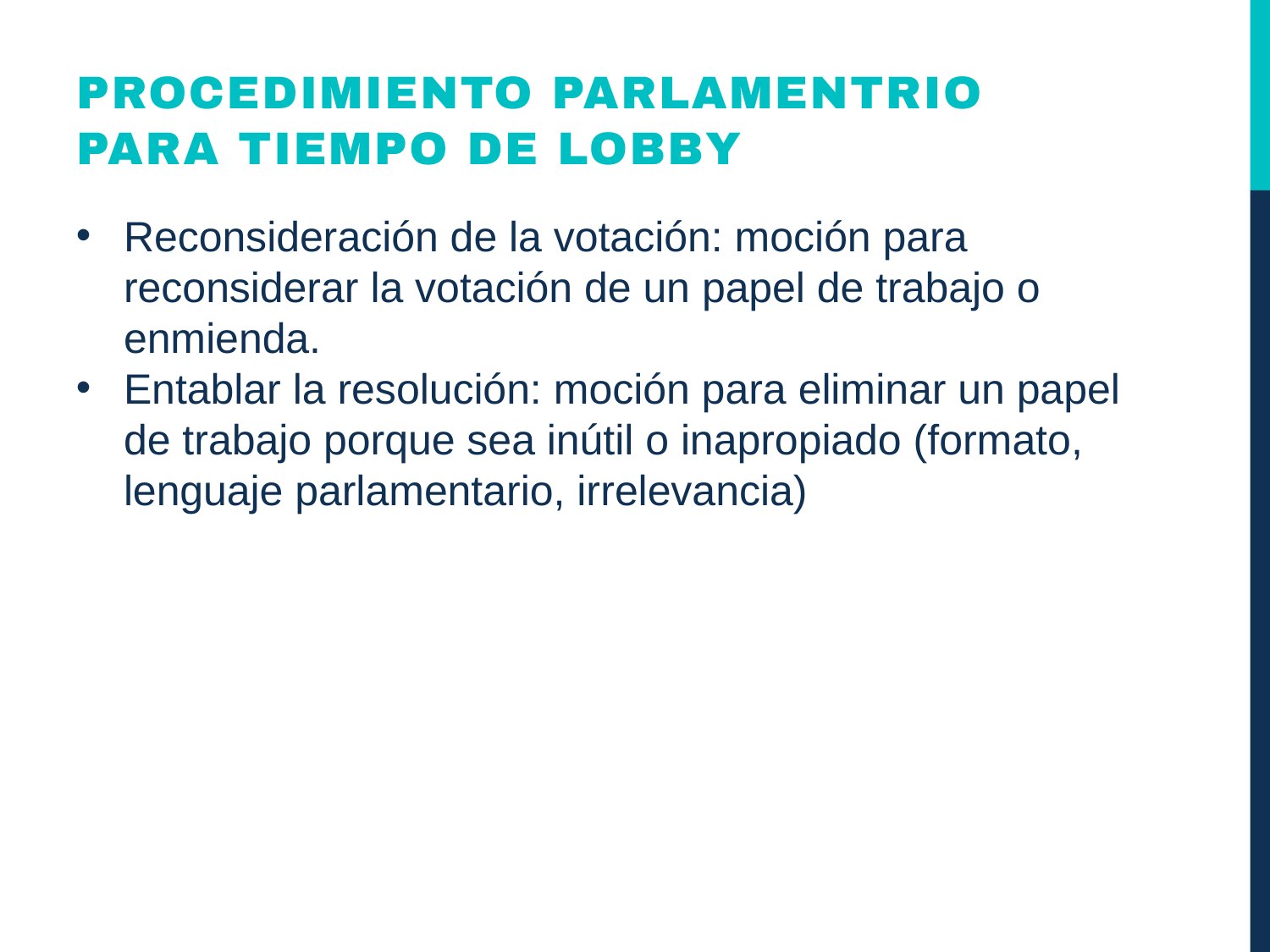

Procedimiento parlamentrio para tiempo de lobby
Reconsideración de la votación: moción para reconsiderar la votación de un papel de trabajo o enmienda.
Entablar la resolución: moción para eliminar un papel de trabajo porque sea inútil o inapropiado (formato, lenguaje parlamentario, irrelevancia)